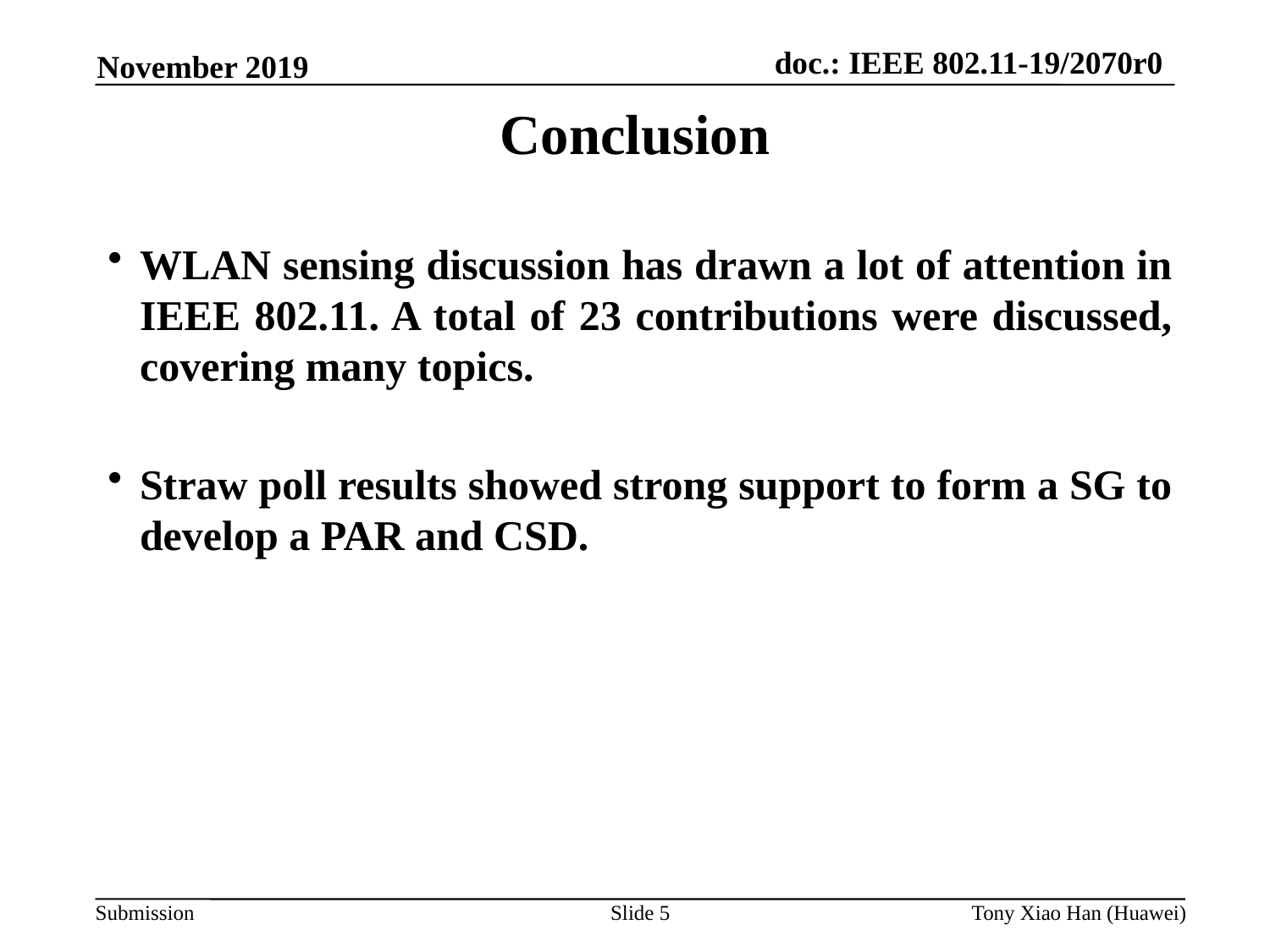

November 2019
Conclusion
WLAN sensing discussion has drawn a lot of attention in IEEE 802.11. A total of 23 contributions were discussed, covering many topics.

Straw poll results showed strong support to form a SG to develop a PAR and CSD.

Slide 5
Tony Xiao Han (Huawei)